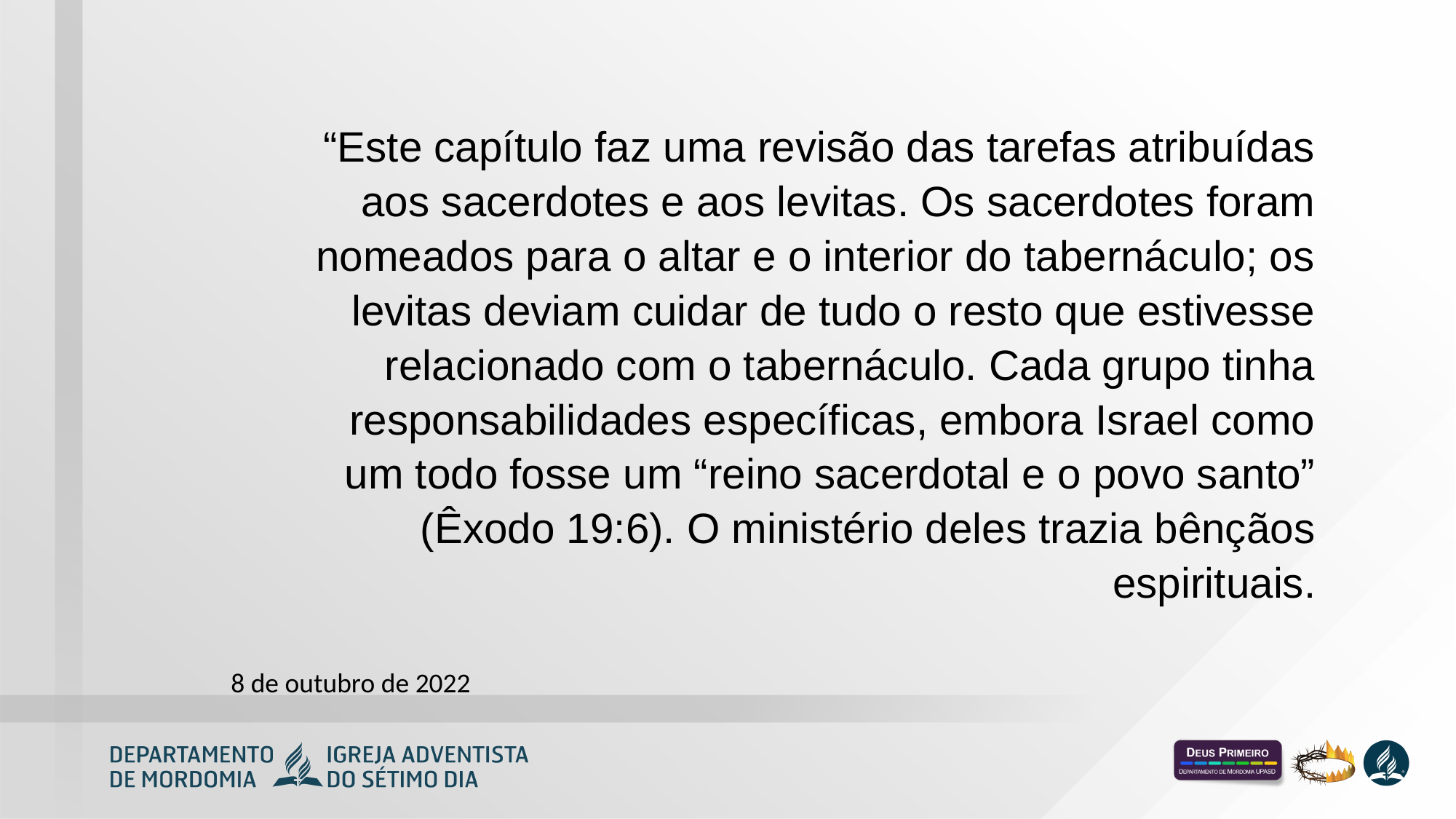

“Este capítulo faz uma revisão das tarefas atribuídas aos sacerdotes e aos levitas. Os sacerdotes foram nomeados para o altar e o interior do tabernáculo; os levitas deviam cuidar de tudo o resto que estivesse relacionado com o tabernáculo. Cada grupo tinha responsabilidades específicas, embora Israel como um todo fosse um “reino sacerdotal e o povo santo” (Êxodo 19:6). O ministério deles trazia bênçãos espirituais.

8 de outubro de 2022